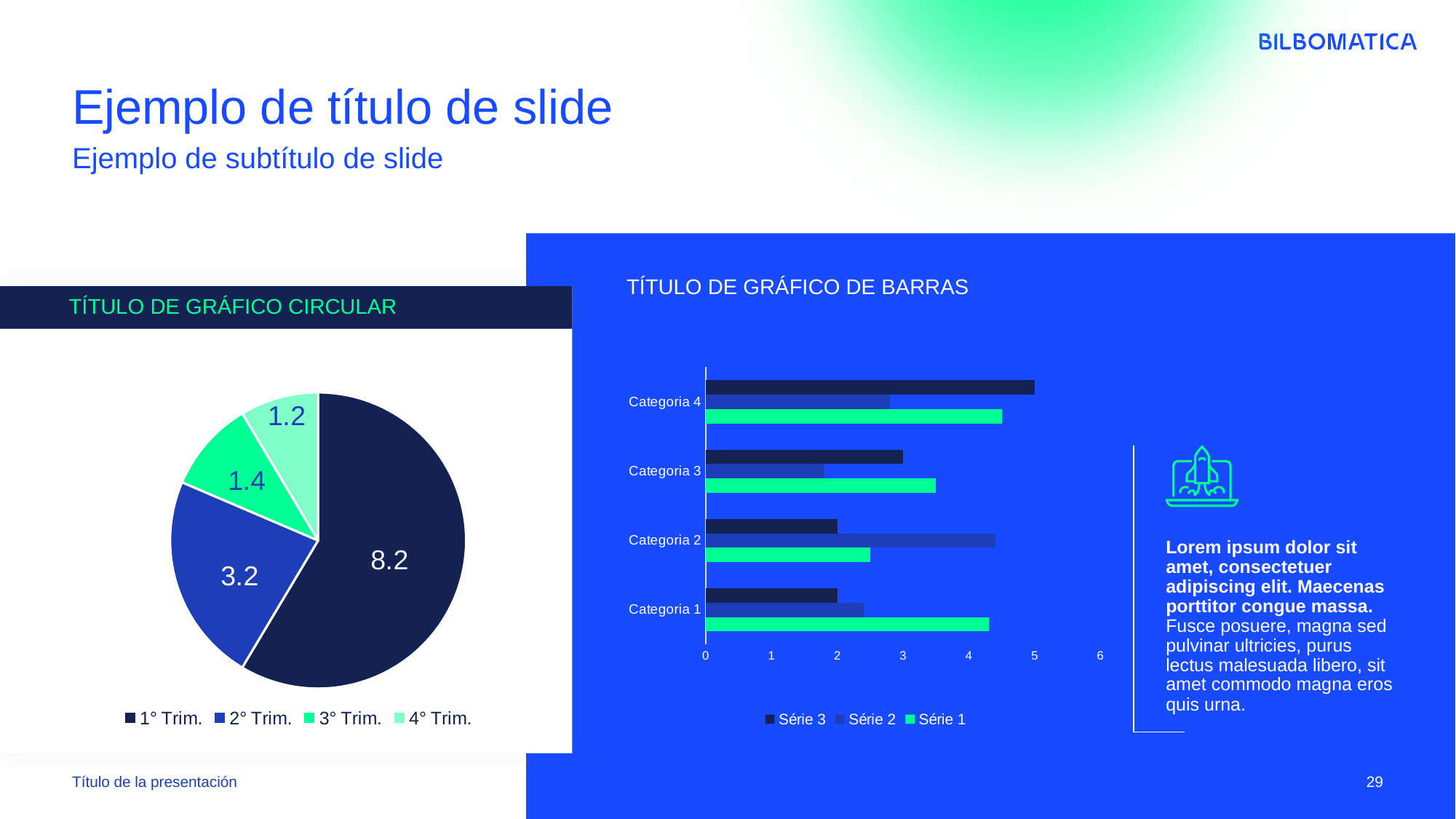

# Ejemplo de título de slide
Ejemplo de subtítulo de slide
Título de gráfico de barras
Título de gráfico circular

### Chart

| Category | Vendas |
|---|---|
| 1° Trim. | 8.2 |
| 2° Trim. | 3.2 |
| 3° Trim. | 1.4 |
| 4° Trim. | 1.2 |

### Chart

| Category | Série 1 | Série 2 | Série 3 |
|---|---|---|---|
| Categoria 1 | 4.3 | 2.4 | 2.0 |
| Categoria 2 | 2.5 | 4.4 | 2.0 |
| Categoria 3 | 3.5 | 1.8 | 3.0 |
| Categoria 4 | 4.5 | 2.8 | 5.0 |

Lorem ipsum dolor sit amet, consectetuer adipiscing elit. Maecenas porttitor congue massa. Fusce posuere, magna sed pulvinar ultricies, purus lectus malesuada libero, sit amet commodo magna eros quis urna.
Título de la presentación
29